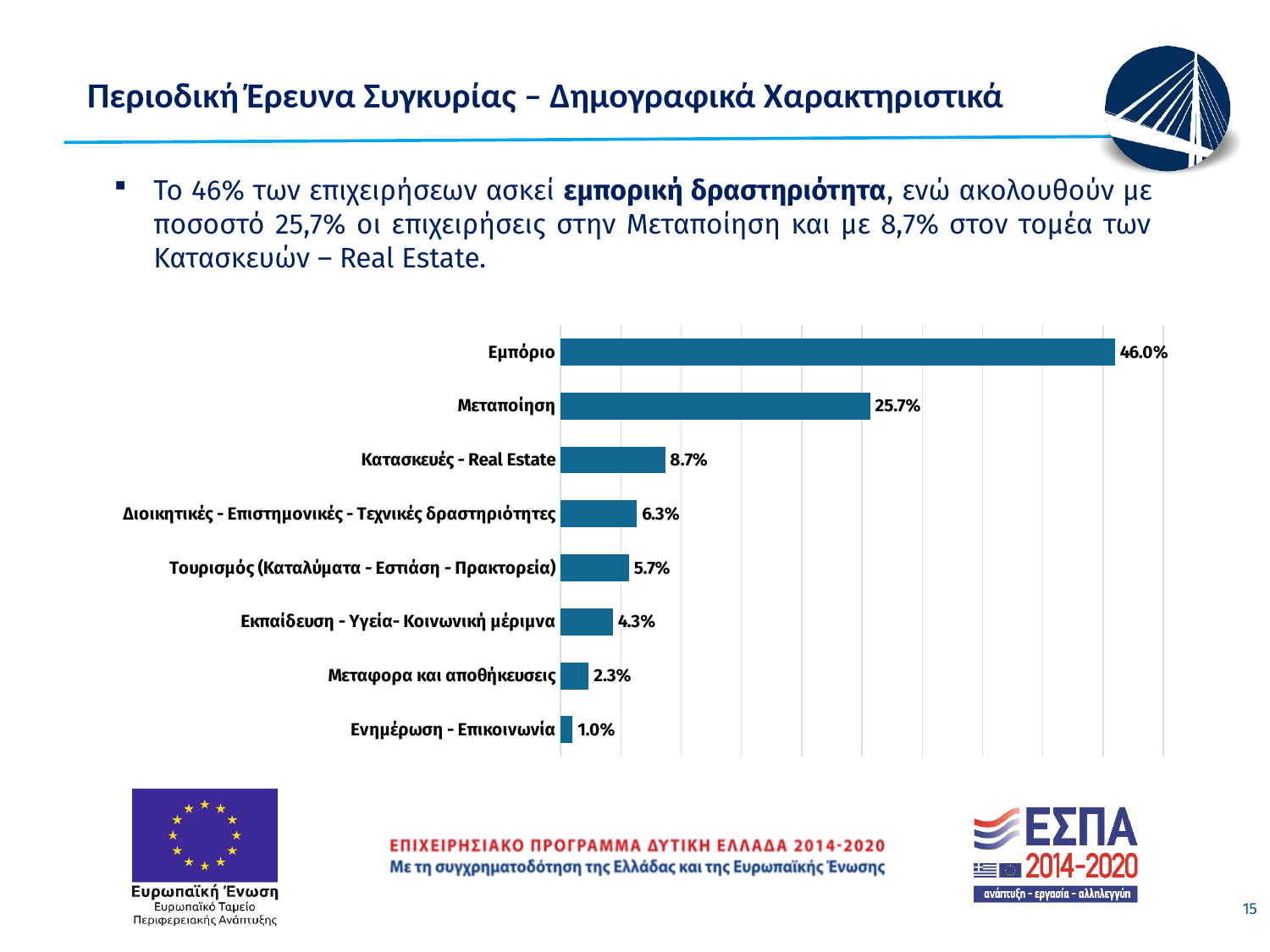

Περιοδική Έρευνα Συγκυρίας – Δημογραφικά Χαρακτηριστικά
Το 46% των επιχειρήσεων ασκεί εμπορική δραστηριότητα, ενώ ακολουθούν με ποσοστό 25,7% οι επιχειρήσεις στην Μεταποίηση και με 8,7% στον τομέα των Κατασκευών – Real Estate.

### Chart

| Category |  |
|---|---|
| Ενημέρωση - Επικοινωνία | 0.01 |
| Μεταφορα και αποθήκευσεις | 0.023333333333333334 |
| Εκπαίδευση - Υγεία- Κοινωνική μέριμνα | 0.043333333333333335 |
| Τουρισμός (Καταλύματα - Εστιάση - Πρακτορεία) | 0.056666666666666664 |
| Διοικητικές - Επιστημονικές - Τεχνικές δραστηριότητες | 0.06333333333333334 |
| Κατασκευές - Real Estate | 0.08666666666666667 |
| Μεταποίηση | 0.25666666666666665 |
| Εμπόριο | 0.46 |
15